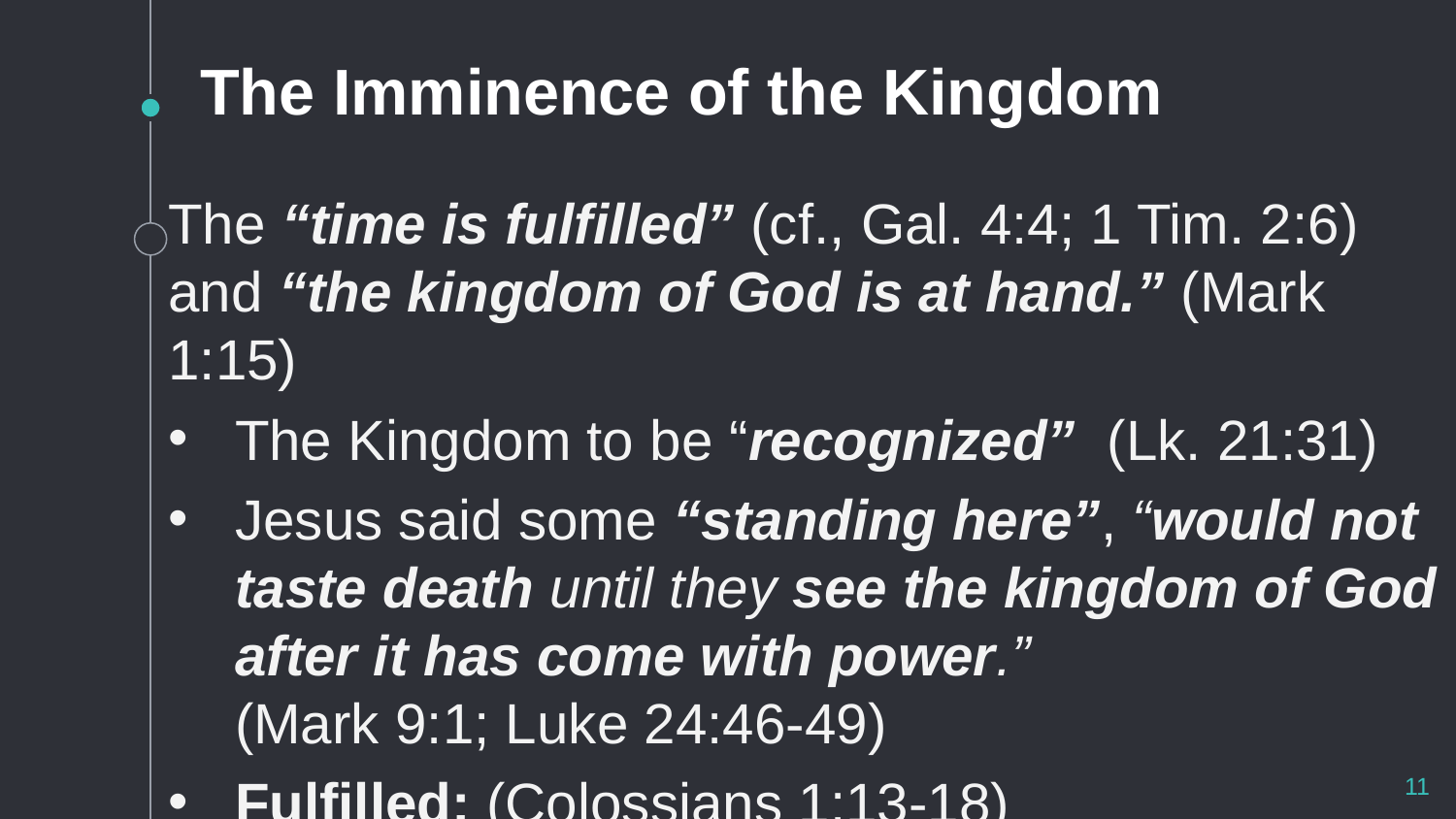

# The Imminence of the Kingdom
The “time is fulfilled” (cf., Gal. 4:4; 1 Tim. 2:6) and “the kingdom of God is at hand.” (Mark 1:15)
The Kingdom to be “recognized”  (Lk. 21:31)
Jesus said some “standing here”, “would not taste death until they see the kingdom of God after it has come with power.”
(Mark 9:1; Luke 24:46-49)
Fulfilled: (Colossians 1:13-18)
11